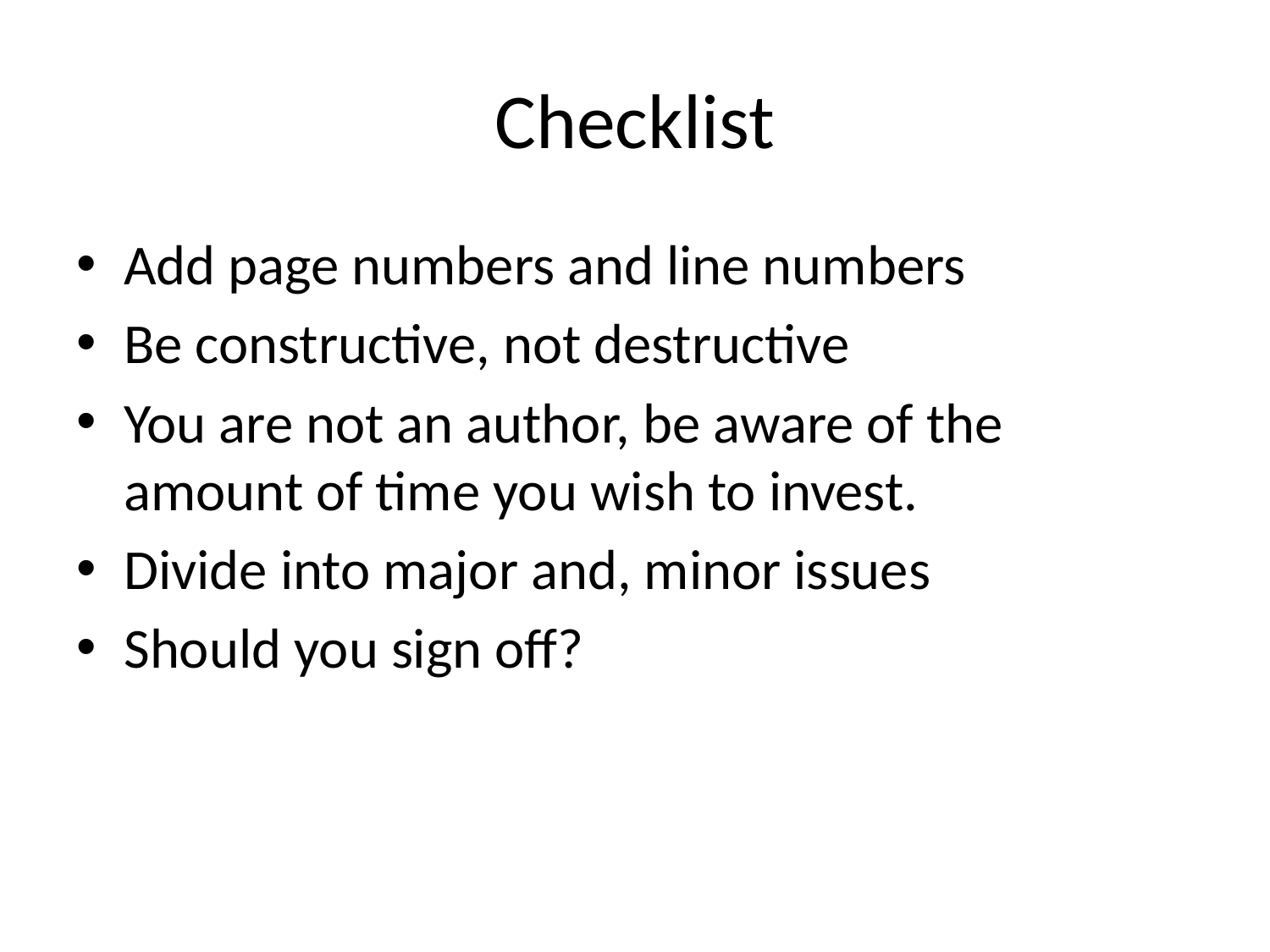

# Checklist
Add page numbers and line numbers
Be constructive, not destructive
You are not an author, be aware of the amount of time you wish to invest.
Divide into major and, minor issues
Should you sign off?